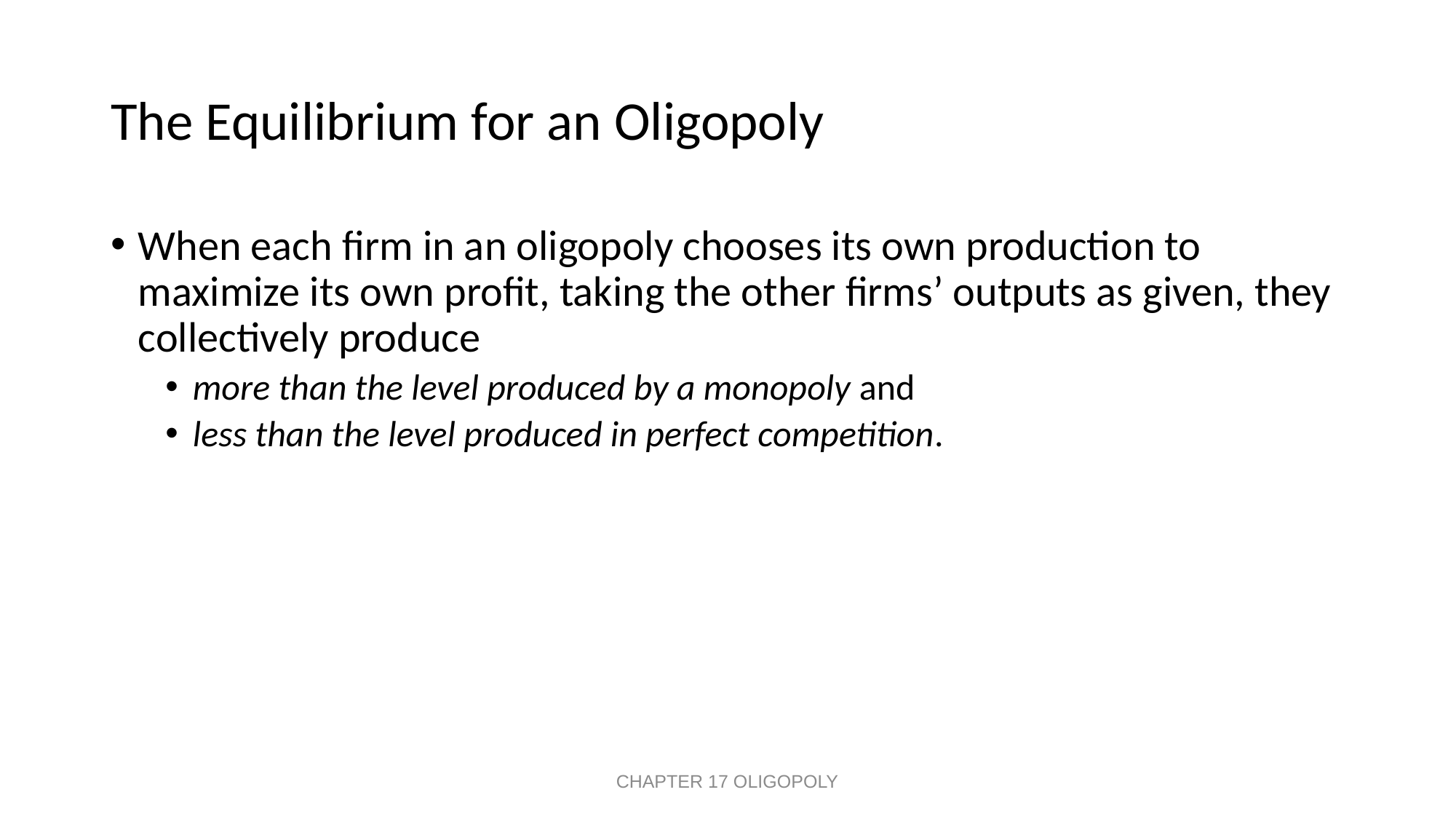

# The Equilibrium for an Oligopoly
When each firm in an oligopoly chooses its own production to maximize its own profit, taking the other firms’ outputs as given, they collectively produce
more than the level produced by a monopoly and
less than the level produced in perfect competition.
CHAPTER 17 OLIGOPOLY